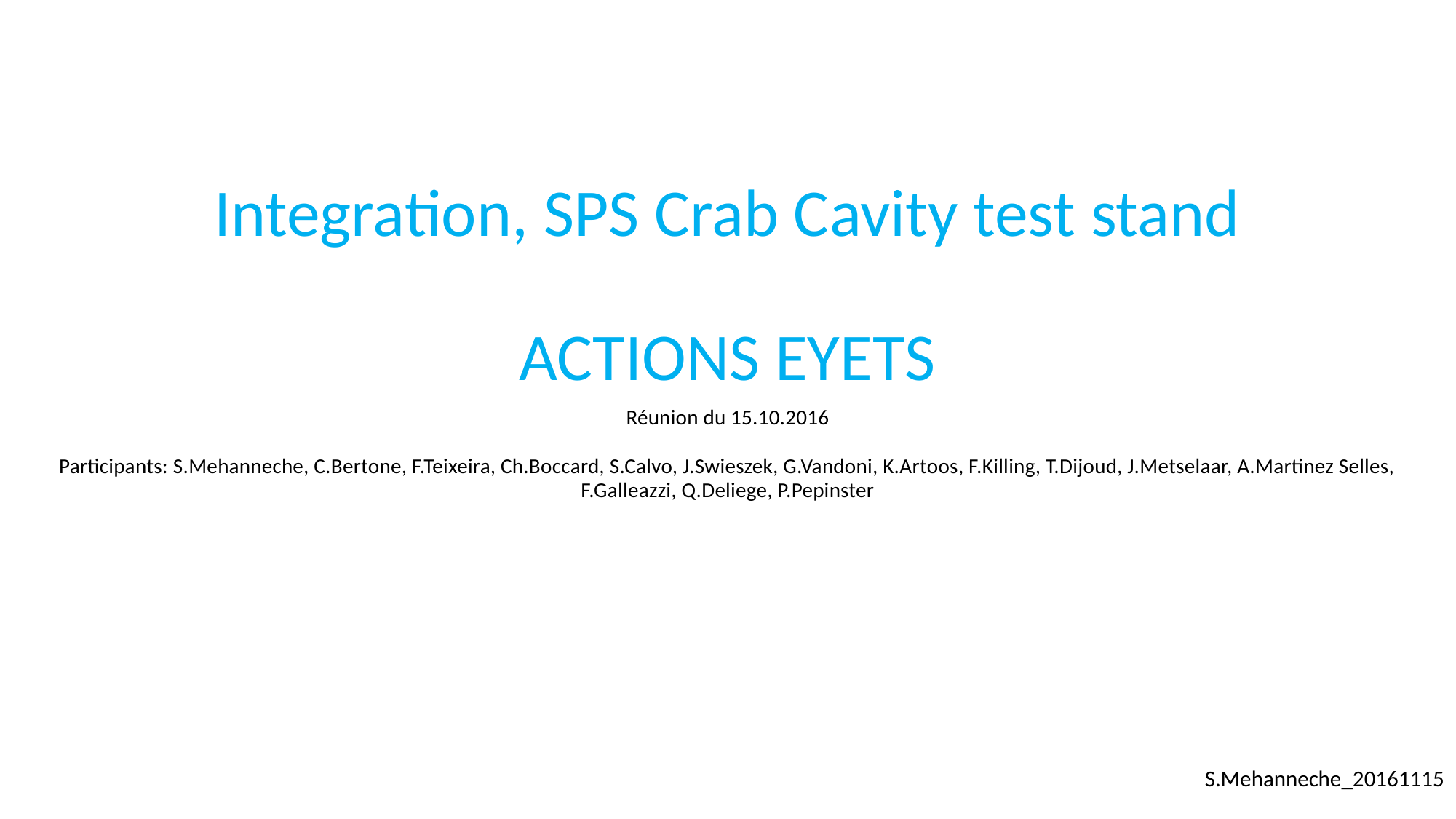

# Integration, SPS Crab Cavity test stand ACTIONS EYETS
Réunion du 15.10.2016
Participants: S.Mehanneche, C.Bertone, F.Teixeira, Ch.Boccard, S.Calvo, J.Swieszek, G.Vandoni, K.Artoos, F.Killing, T.Dijoud, J.Metselaar, A.Martinez Selles, F.Galleazzi, Q.Deliege, P.Pepinster
S.Mehanneche_20161115